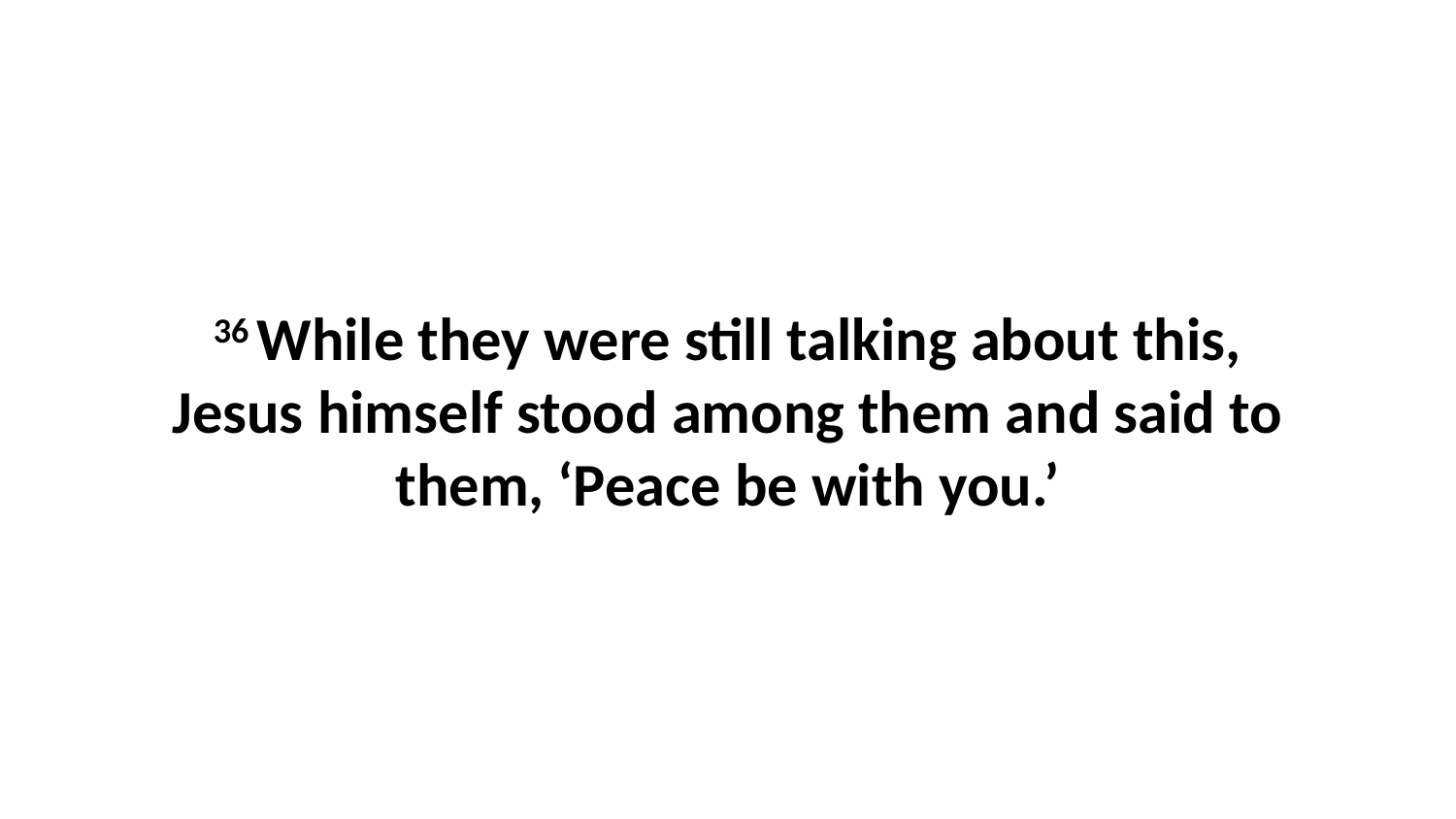

36 While they were still talking about this, Jesus himself stood among them and said to them, ‘Peace be with you.’